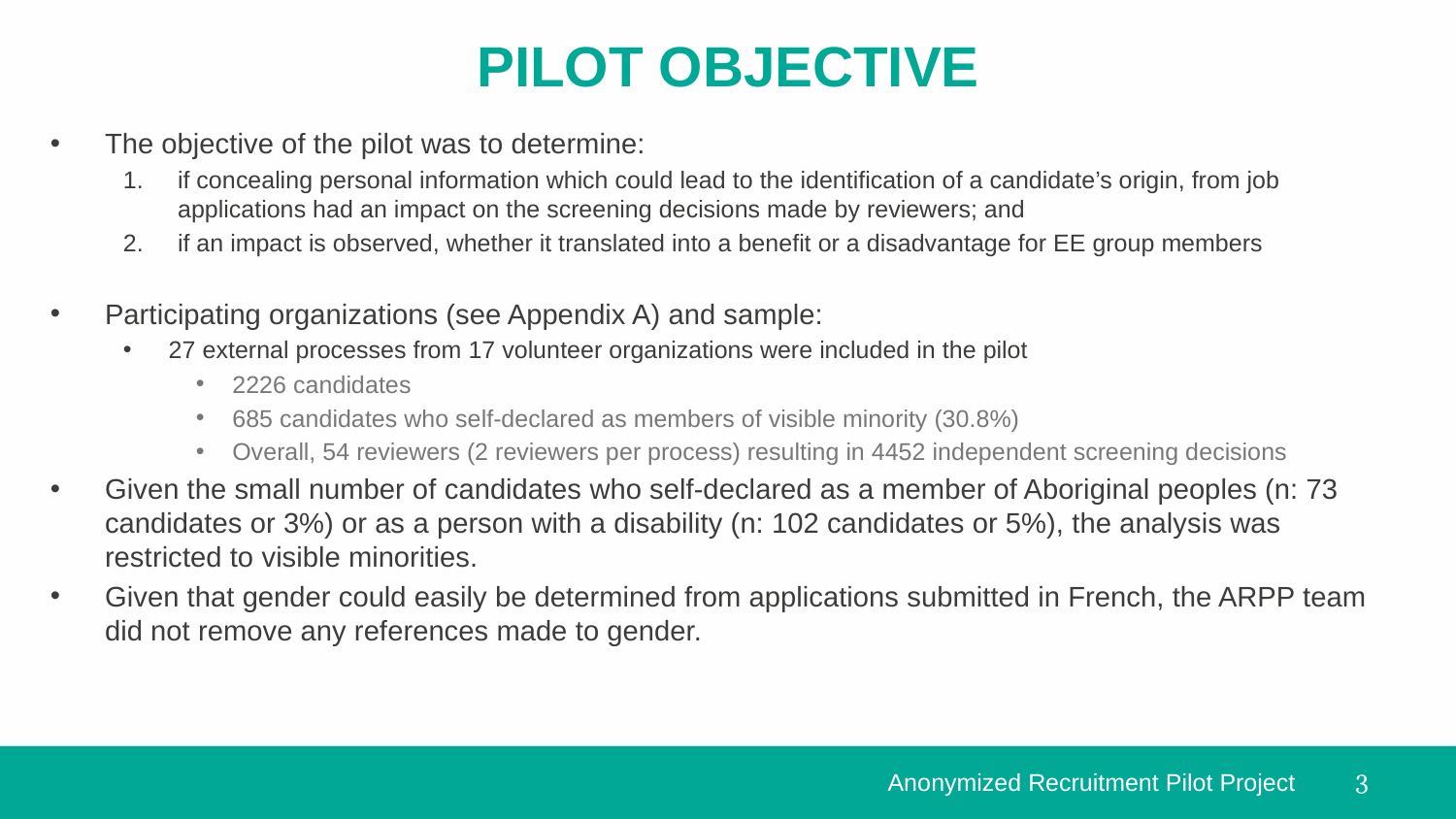

# Pilot Objective
The objective of the pilot was to determine:
if concealing personal information which could lead to the identification of a candidate’s origin, from job applications had an impact on the screening decisions made by reviewers; and
if an impact is observed, whether it translated into a benefit or a disadvantage for EE group members

Participating organizations (see Appendix A) and sample:
27 external processes from 17 volunteer organizations were included in the pilot
2226 candidates
685 candidates who self-declared as members of visible minority (30.8%)
Overall, 54 reviewers (2 reviewers per process) resulting in 4452 independent screening decisions
Given the small number of candidates who self-declared as a member of Aboriginal peoples (n: 73 candidates or 3%) or as a person with a disability (n: 102 candidates or 5%), the analysis was restricted to visible minorities.
Given that gender could easily be determined from applications submitted in French, the ARPP team did not remove any references made to gender.

3
Anonymized Recruitment Pilot Project